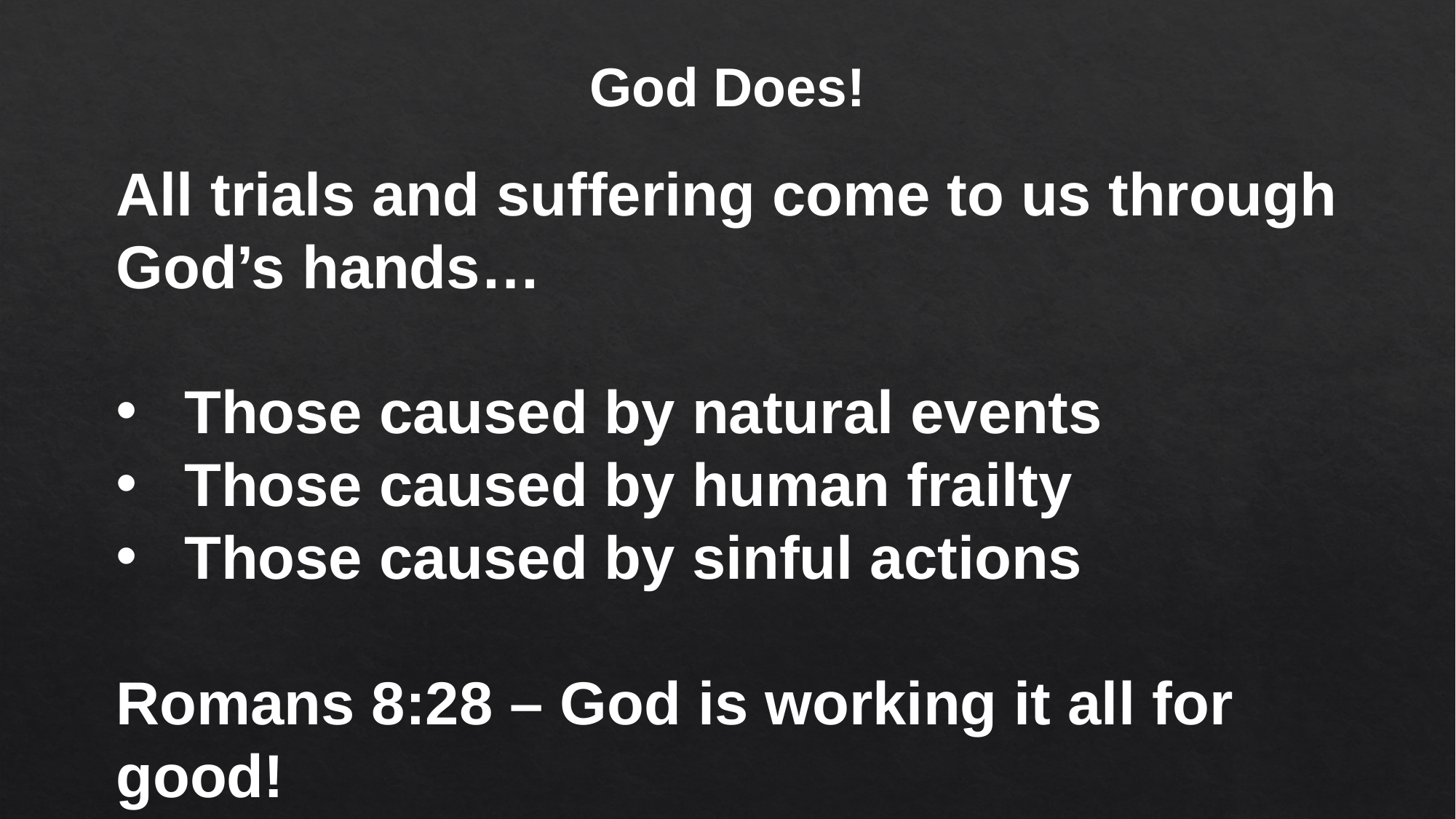

God Does!

All trials and suffering come to us through God’s hands…

Those caused by natural events
Those caused by human frailty
Those caused by sinful actions

Romans 8:28 – God is working it all for good!